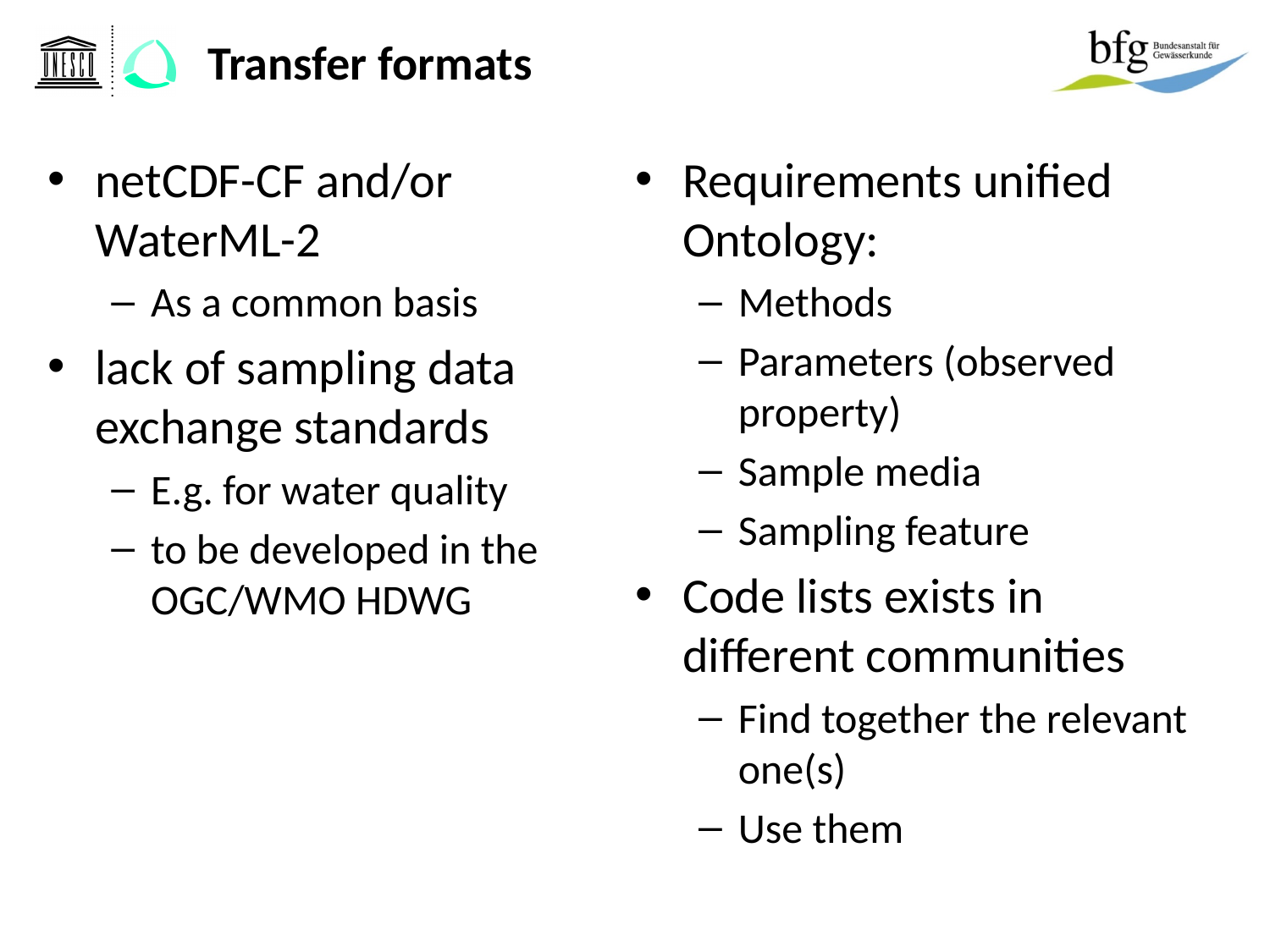

# Transfer formats
netCDF-CF and/or WaterML-2
As a common basis
lack of sampling data exchange standards
E.g. for water quality
to be developed in the OGC/WMO HDWG

Requirements unified Ontology:
Methods
Parameters (observed property)
Sample media
Sampling feature
Code lists exists in different communities
Find together the relevant one(s)
Use them